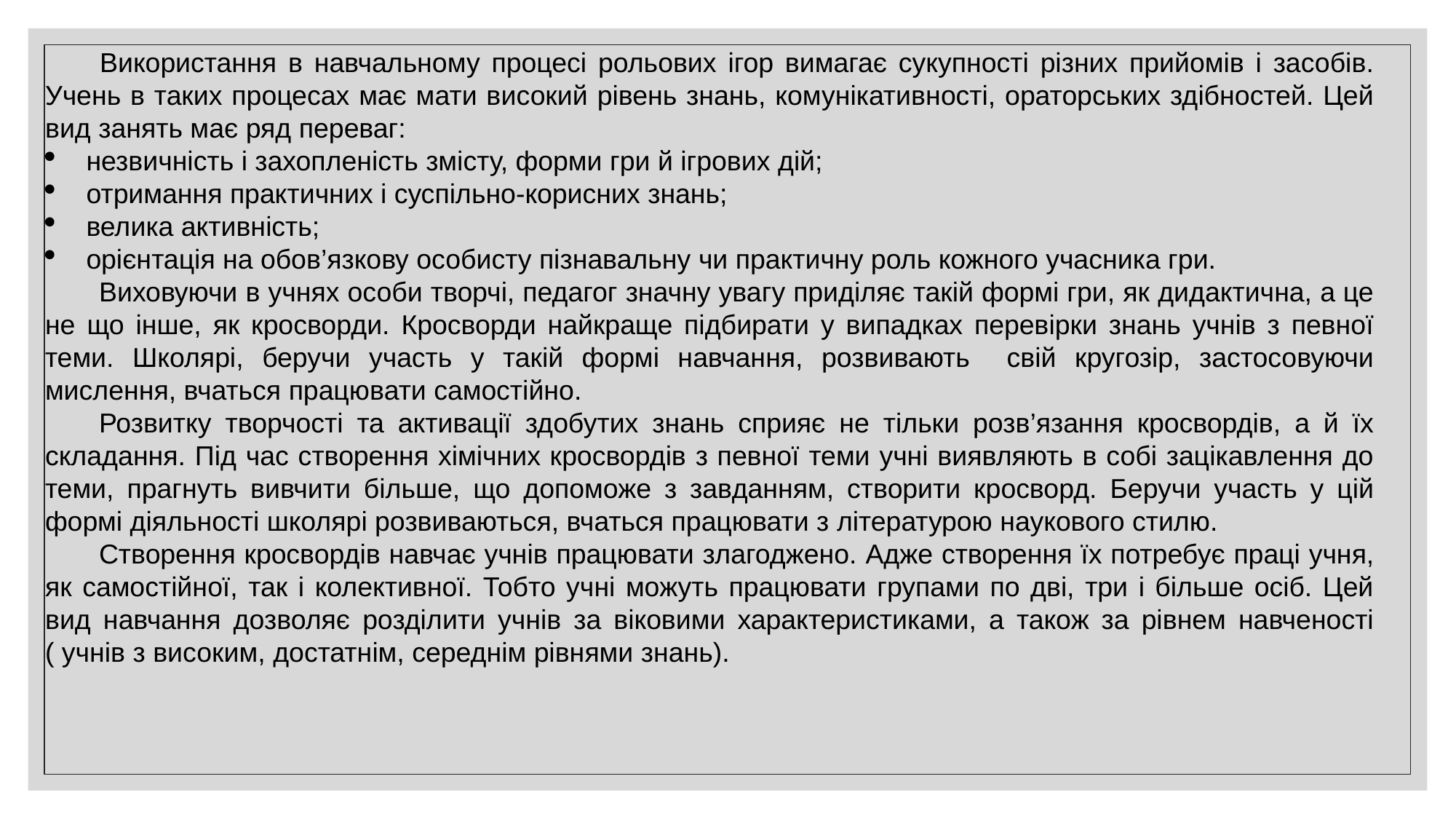

Використання в навчальному процесі рольових ігор вимагає сукупності різних прийомів і засобів. Учень в таких процесах має мати високий рівень знань, комунікативності, ораторських здібностей. Цей вид занять має ряд переваг:
незвичність і захопленість змісту, форми гри й ігрових дій;
отримання практичних і суспільно-корисних знань;
велика активність;
орієнтація на обов’язкову особисту пізнавальну чи практичну роль кожного учасника гри.
Виховуючи в учнях особи творчі, педагог значну увагу приділяє такій формі гри, як дидактична, а це не що інше, як кросворди. Кросворди найкраще підбирати у випадках перевірки знань учнів з певної теми. Школярі, беручи участь у такій формі навчання, розвивають  свій кругозір, застосовуючи мислення, вчаться працювати самостійно.
Розвитку творчості та активації здобутих знань сприяє не тільки розв’язання кросвордів, а й їх складання. Під час створення хімічних кросвордів з певної теми учні виявляють в собі зацікавлення до теми, прагнуть вивчити більше, що допоможе з завданням, створити кросворд. Беручи участь у цій формі діяльності школярі розвиваються, вчаться працювати з літературою наукового стилю.
Створення кросвордів навчає учнів працювати злагоджено. Адже створення їх потребує праці учня, як самостійної, так і колективної. Тобто учні можуть працювати групами по дві, три і більше осіб. Цей вид навчання дозволяє розділити учнів за віковими характеристиками, а також за рівнем навченості ( учнів з високим, достатнім, середнім рівнями знань).